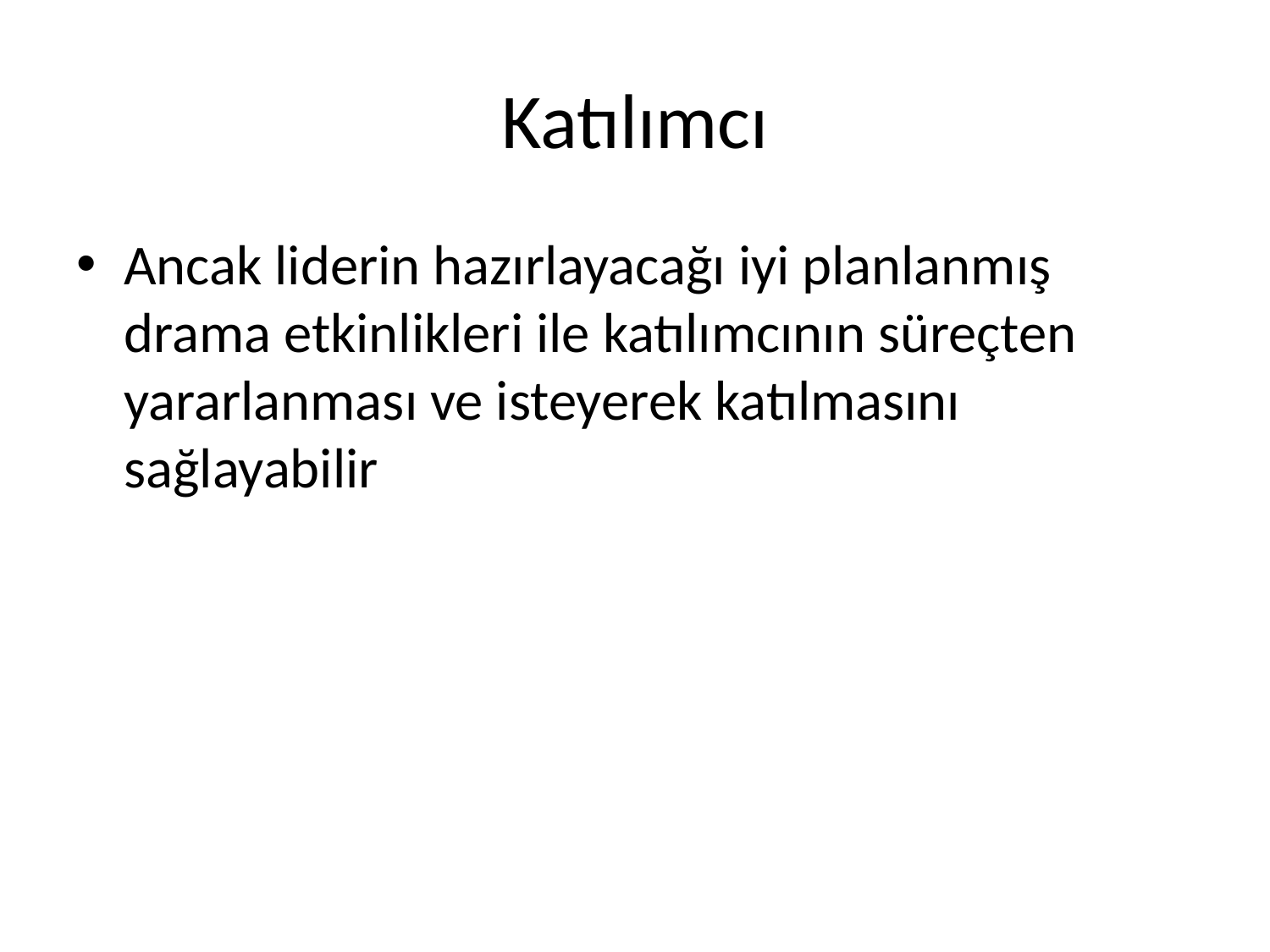

# Katılımcı
Ancak liderin hazırlayacağı iyi planlanmış drama etkinlikleri ile katılımcının süreçten yararlanması ve isteyerek katılmasını sağlayabilir